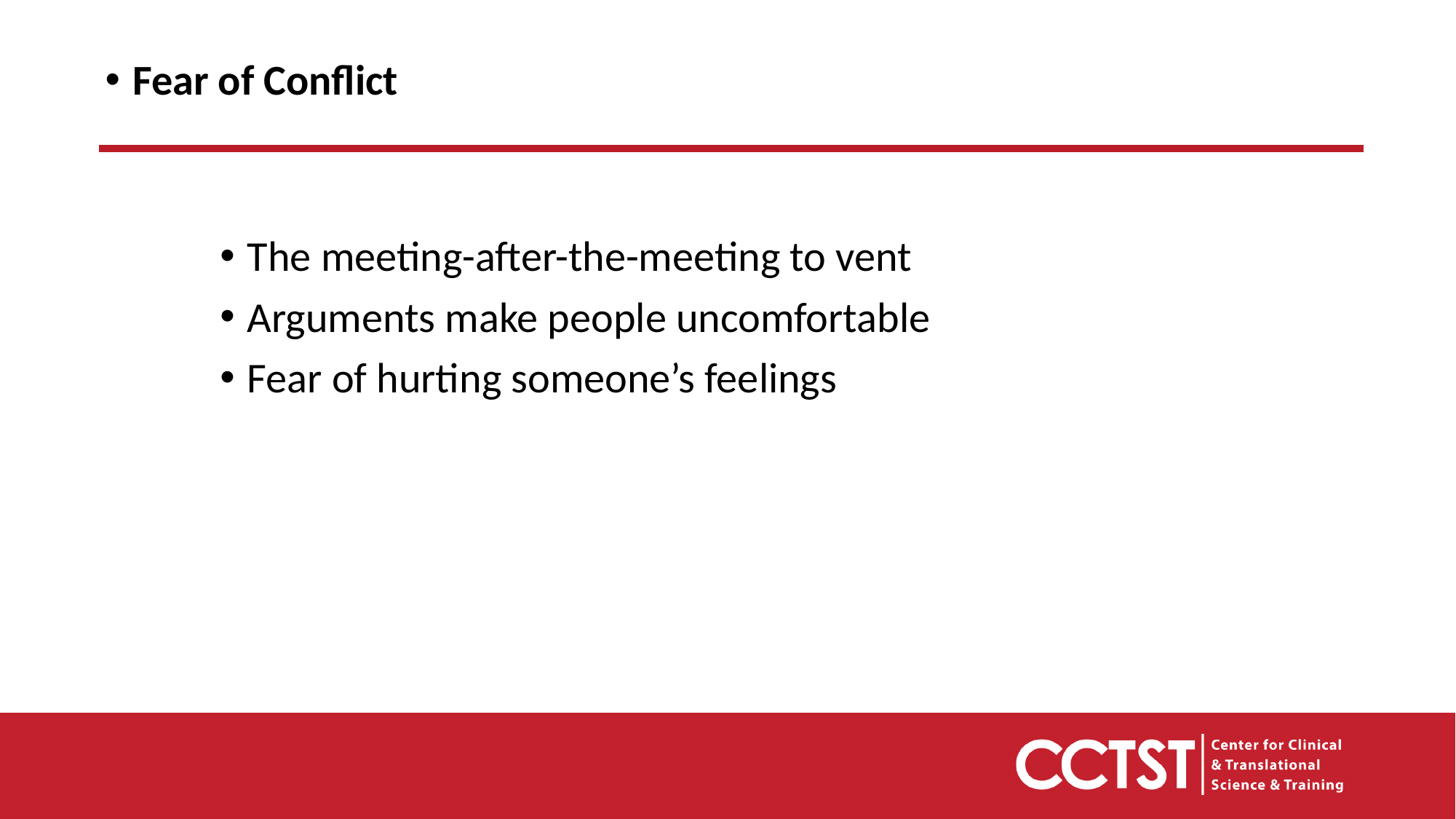

Fear of Conflict
The meeting-after-the-meeting to vent
Arguments make people uncomfortable
Fear of hurting someone’s feelings